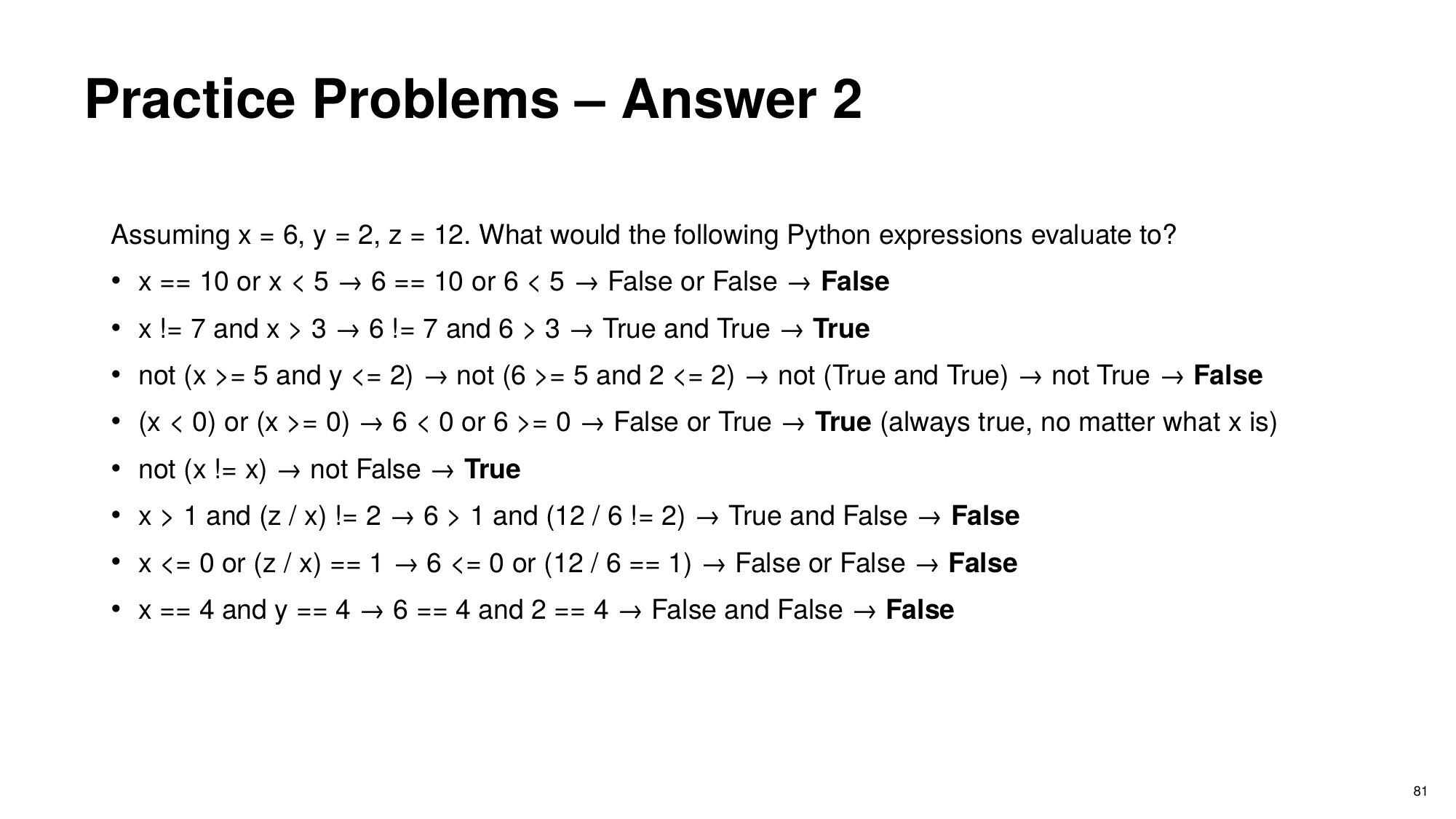

# Practice Problems – Answer 2

Assuming x = 6, y = 2, z = 12. What would the following Python expressions evaluate to?
x == 10 or x < 5 → 6 == 10 or 6 < 5 → False or False → False
x != 7 and x > 3 → 6 != 7 and 6 > 3 → True and True → True
not (x >= 5 and y <= 2) → not (6 >= 5 and 2 <= 2) → not (True and True) → not True → False
(x < 0) or (x >= 0) → 6 < 0 or 6 >= 0 → False or True → True (always true, no matter what x is)
not (x != x) → not False → True
x > 1 and (z / x) != 2 → 6 > 1 and (12 / 6 != 2) → True and False → False
x <= 0 or (z / x) == 1 → 6 <= 0 or (12 / 6 == 1) → False or False → False
x == 4 and y == 4 → 6 == 4 and 2 == 4 → False and False → False
81